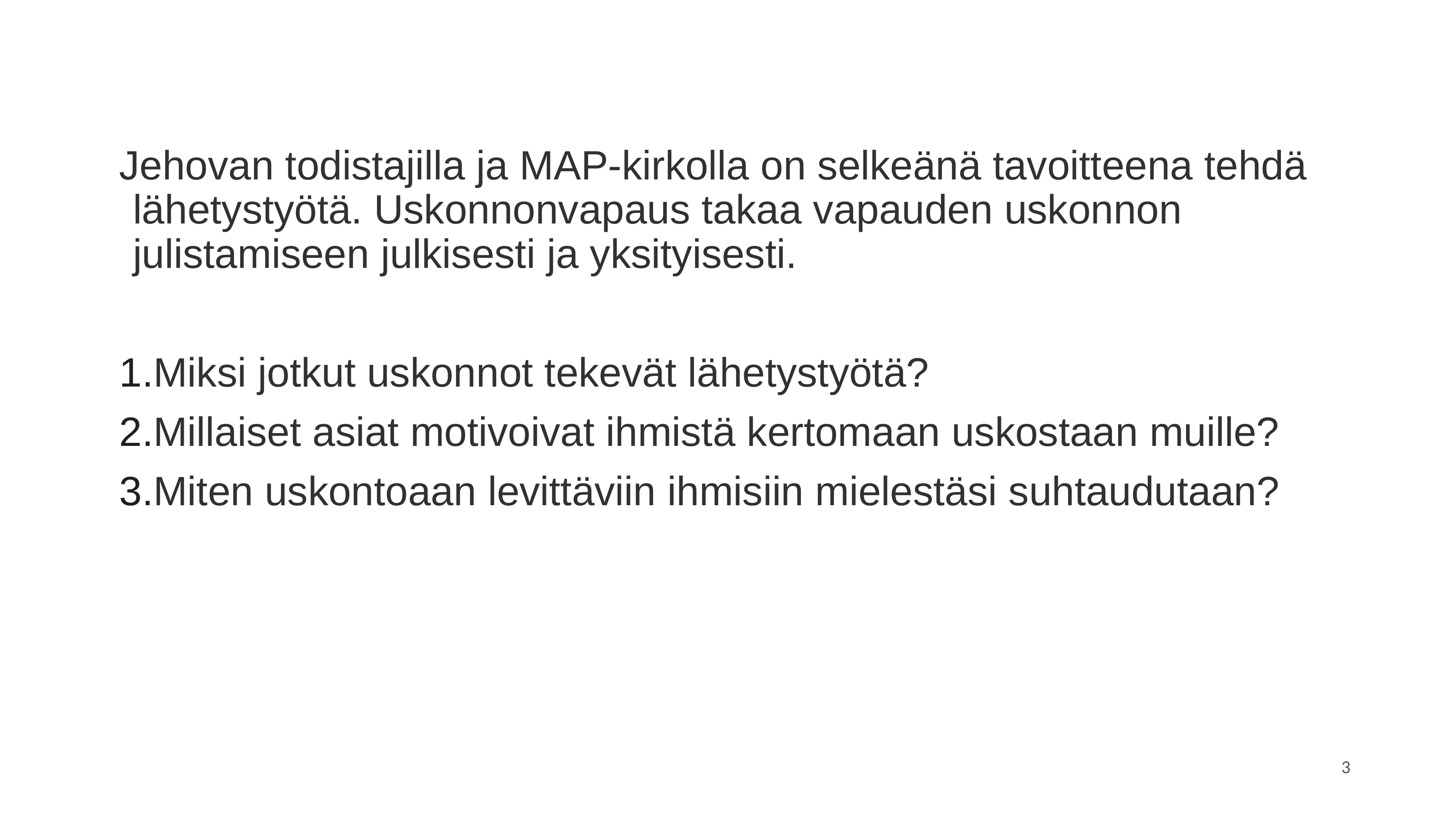

#
Jehovan todistajilla ja MAP-kirkolla on selkeänä tavoitteena tehdä lähetystyötä. Uskonnonvapaus takaa vapauden uskonnon julistamiseen julkisesti ja yksityisesti.

Miksi jotkut uskonnot tekevät lähetystyötä?
Millaiset asiat motivoivat ihmistä kertomaan uskostaan muille?
Miten uskontoaan levittäviin ihmisiin mielestäsi suhtaudutaan?

3